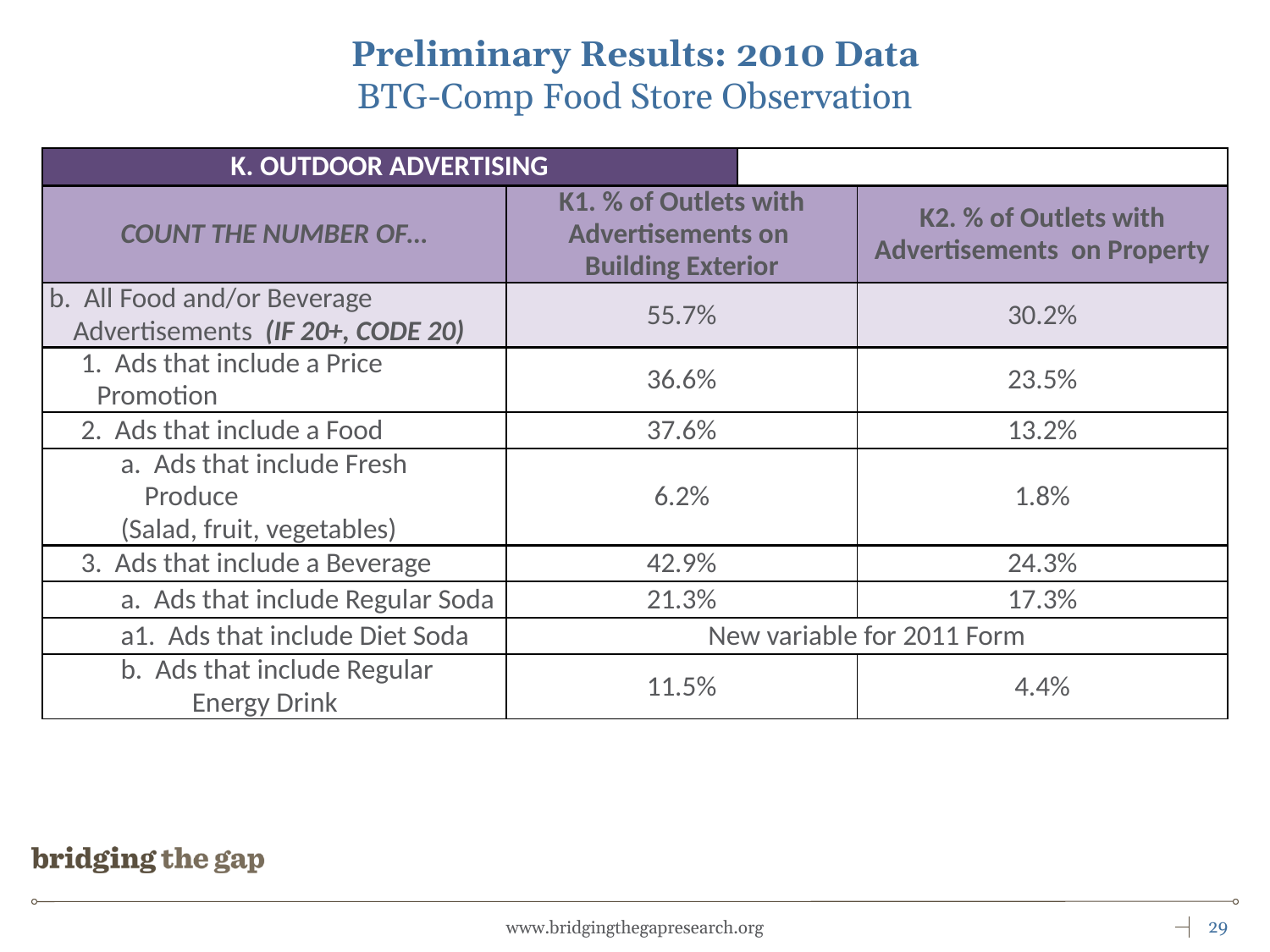

# Preliminary Results: 2010 Data BTG-Comp Food Store Observation
| K. OUTDOOR ADVERTISING |  |  |  |
| --- | --- | --- | --- |
| COUNT THE NUMBER OF… | K1. % of Outlets with Advertisements on Building Exterior |  | K2. % of Outlets with Advertisements on Property |
| b. All Food and/or Beverage Advertisements (IF 20+, CODE 20) | 55.7% |  | 30.2% |
| 1. Ads that include a Price Promotion | 36.6% |  | 23.5% |
| 2. Ads that include a Food | 37.6% |  | 13.2% |
| a. Ads that include Fresh Produce (Salad, fruit, vegetables) | 6.2% |  | 1.8% |
| 3. Ads that include a Beverage | 42.9% |  | 24.3% |
| a. Ads that include Regular Soda | 21.3% |  | 17.3% |
| a1. Ads that include Diet Soda | New variable for 2011 Form |  |  |
| b. Ads that include Regular Energy Drink | 11.5% |  | 4.4% |